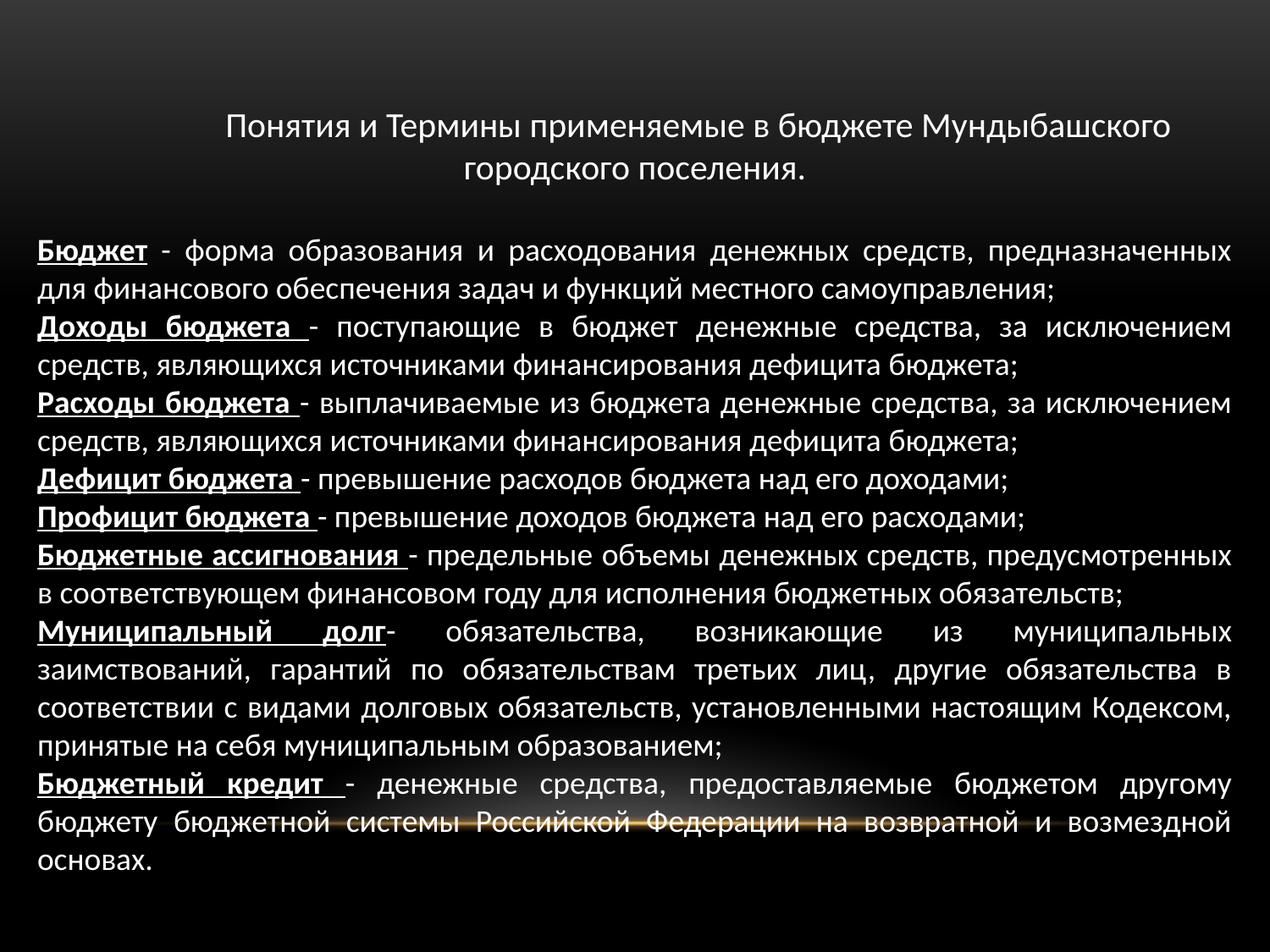

Понятия и Термины применяемые в бюджете Мундыбашского городского поселения.

Бюджет - форма образования и расходования денежных средств, предназначенных для финансового обеспечения задач и функций местного самоуправления;
Доходы бюджета - поступающие в бюджет денежные средства, за исключением средств, являющихся источниками финансирования дефицита бюджета;
Расходы бюджета - выплачиваемые из бюджета денежные средства, за исключением средств, являющихся источниками финансирования дефицита бюджета;
Дефицит бюджета - превышение расходов бюджета над его доходами;
Профицит бюджета - превышение доходов бюджета над его расходами;
Бюджетные ассигнования - предельные объемы денежных средств, предусмотренных в соответствующем финансовом году для исполнения бюджетных обязательств;
Муниципальный долг- обязательства, возникающие из муниципальных заимствований, гарантий по обязательствам третьих лиц, другие обязательства в соответствии с видами долговых обязательств, установленными настоящим Кодексом, принятые на себя муниципальным образованием;
Бюджетный кредит - денежные средства, предоставляемые бюджетом другому бюджету бюджетной системы Российской Федерации на возвратной и возмездной основах.